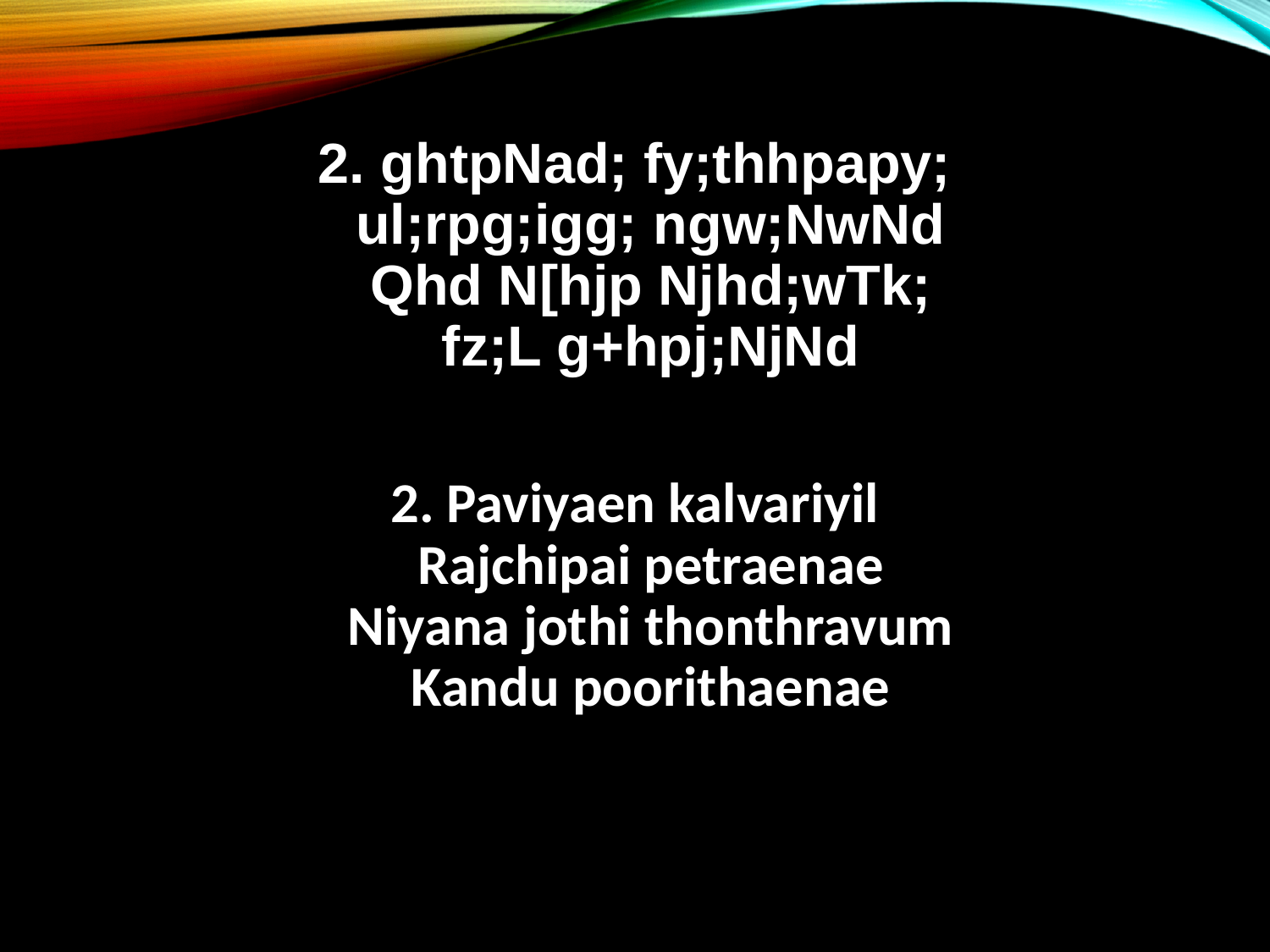

2. ghtpNad; fy;thhpapy;
ul;rpg;igg; ngw;NwNd
Qhd N[hjp Njhd;wTk;
fz;L g+hpj;NjNd

2. Paviyaen kalvariyil
Rajchipai petraenae
Niyana jothi thonthravum
Kandu poorithaenae